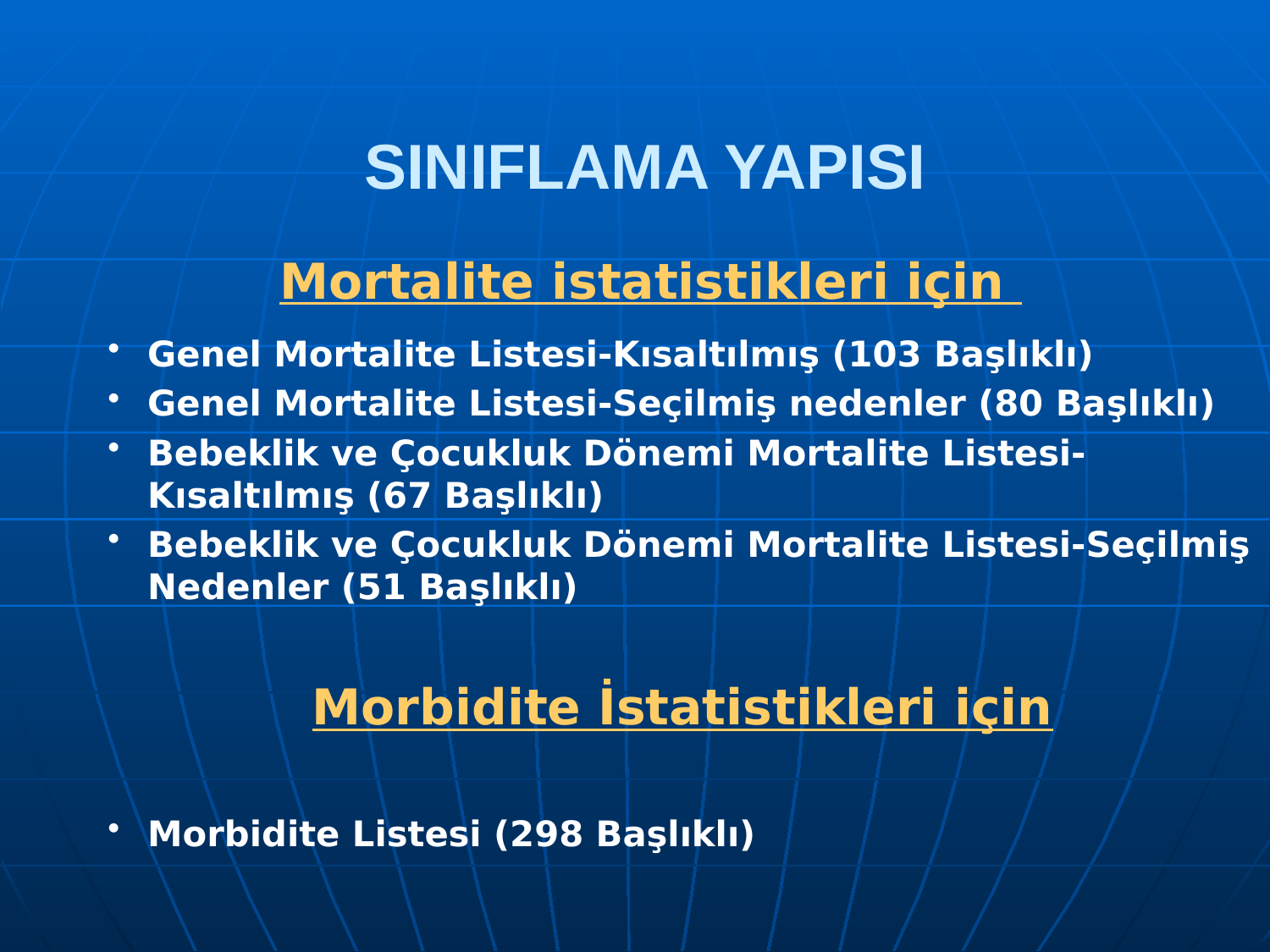

SINIFLAMA YAPISI
Mortalite istatistikleri için

Genel Mortalite Listesi-Kısaltılmış (103 Başlıklı)
Genel Mortalite Listesi-Seçilmiş nedenler (80 Başlıklı)
Bebeklik ve Çocukluk Dönemi Mortalite Listesi-Kısaltılmış (67 Başlıklı)
Bebeklik ve Çocukluk Dönemi Mortalite Listesi-Seçilmiş Nedenler (51 Başlıklı)

Morbidite İstatistikleri için

Morbidite Listesi (298 Başlıklı)